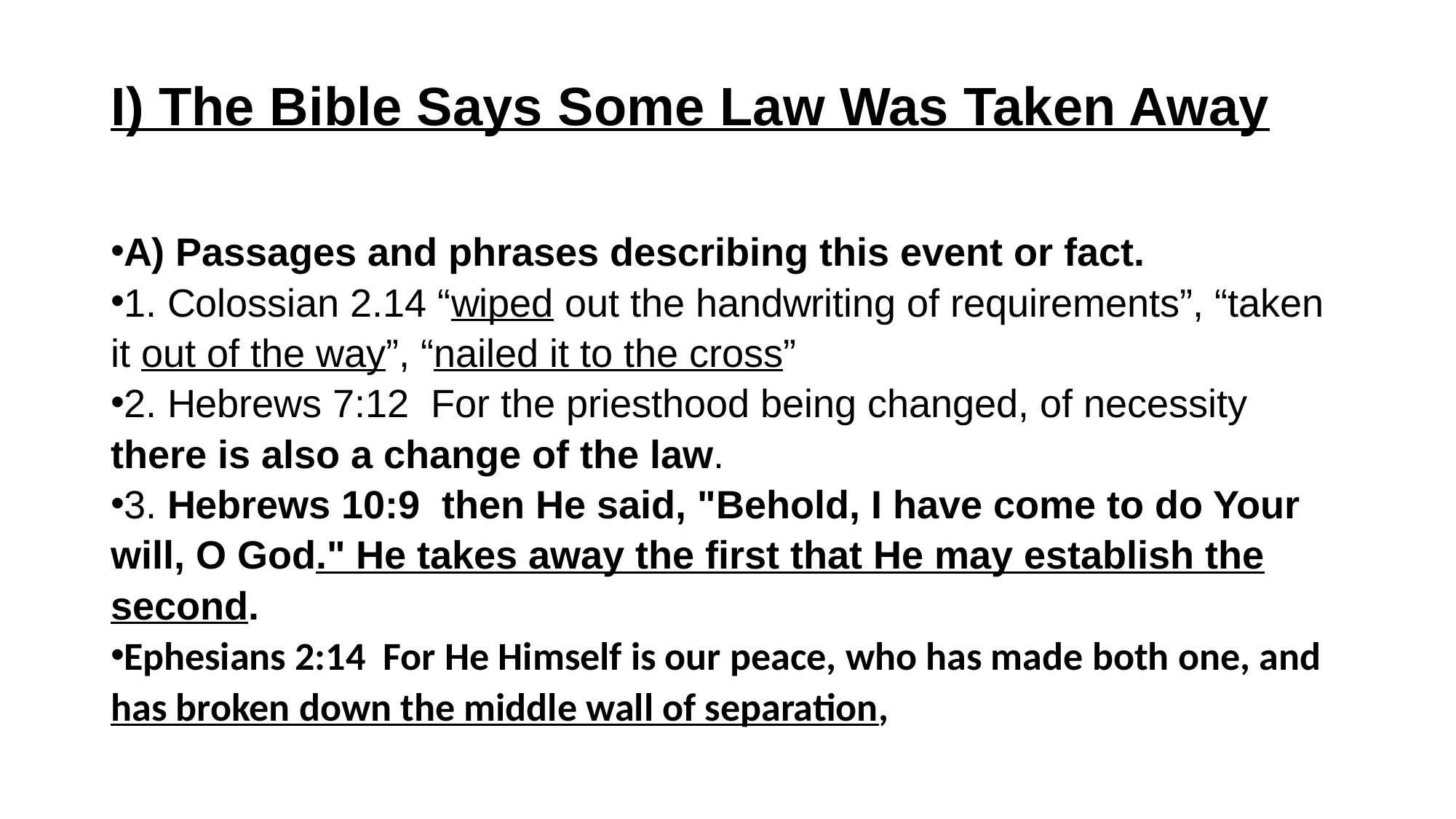

# I) The Bible Says Some Law Was Taken Away
A) Passages and phrases describing this event or fact.
1. Colossian 2.14 “wiped out the handwriting of requirements”, “taken it out of the way”, “nailed it to the cross”
2. Hebrews 7:12  For the priesthood being changed, of necessity there is also a change of the law.
3. Hebrews 10:9  then He said, "Behold, I have come to do Your will, O God." He takes away the first that He may establish the second.
Ephesians 2:14  For He Himself is our peace, who has made both one, and has broken down the middle wall of separation,